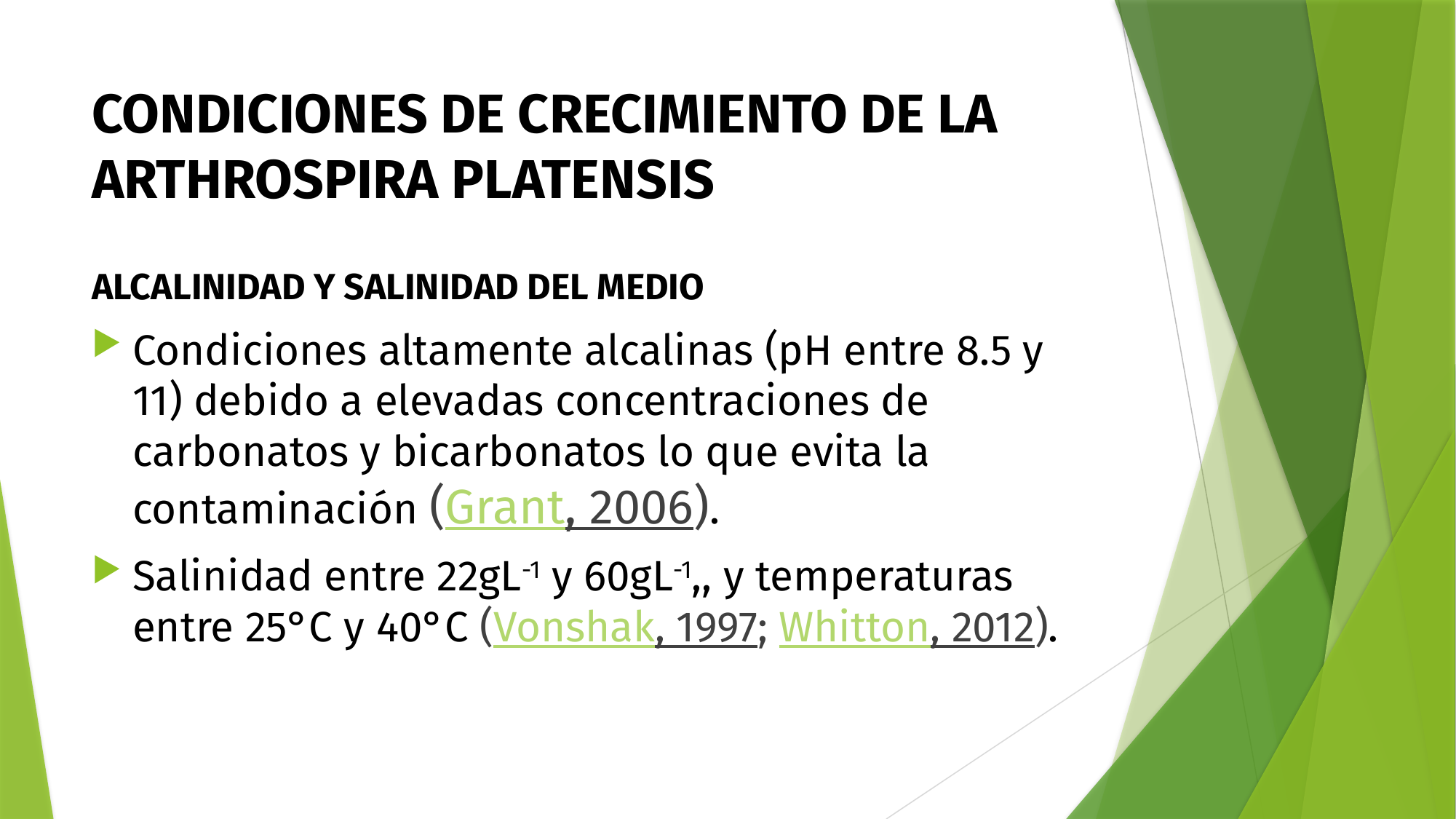

# CONDICIONES DE CRECIMIENTO DE LA ARTHROSPIRA PLATENSIS
ALCALINIDAD Y SALINIDAD DEL MEDIO
Condiciones altamente alcalinas (pH entre 8.5 y 11) debido a elevadas concentraciones de carbonatos y bicarbonatos lo que evita la contaminación (Grant, 2006).
Salinidad entre 22gL-1 y 60gL-1,, y temperaturas entre 25°C y 40°C (Vonshak, 1997; Whitton, 2012).